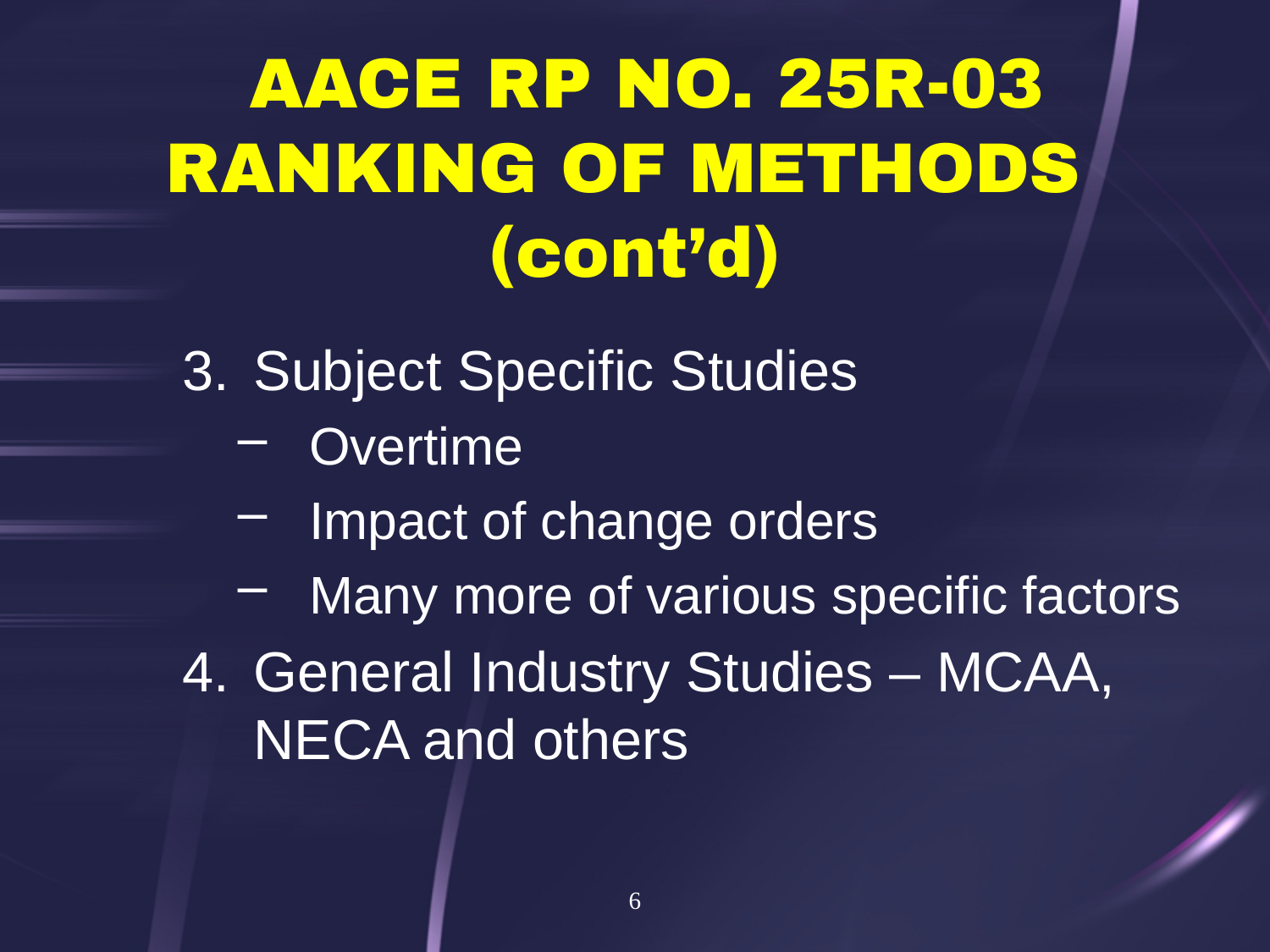

# AACE RP NO. 25R-03 RANKING OF METHODS  (cont’d)
Subject Specific Studies
Overtime
Impact of change orders
Many more of various specific factors
General Industry Studies – MCAA, NECA and others
6